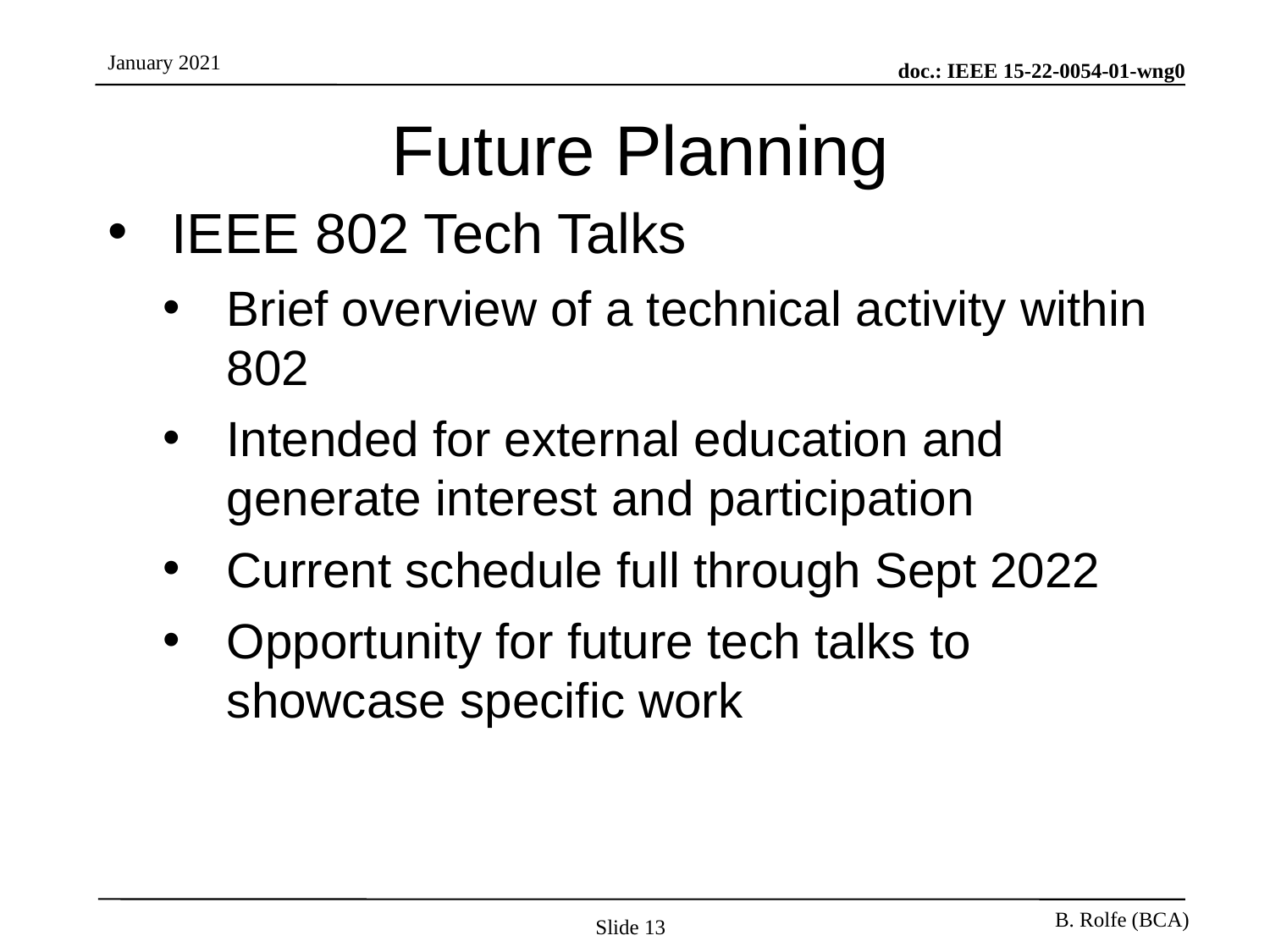

# Future Planning
IEEE 802 Tech Talks
Brief overview of a technical activity within 802
Intended for external education and generate interest and participation
Current schedule full through Sept 2022
Opportunity for future tech talks to showcase specific work
Slide 13